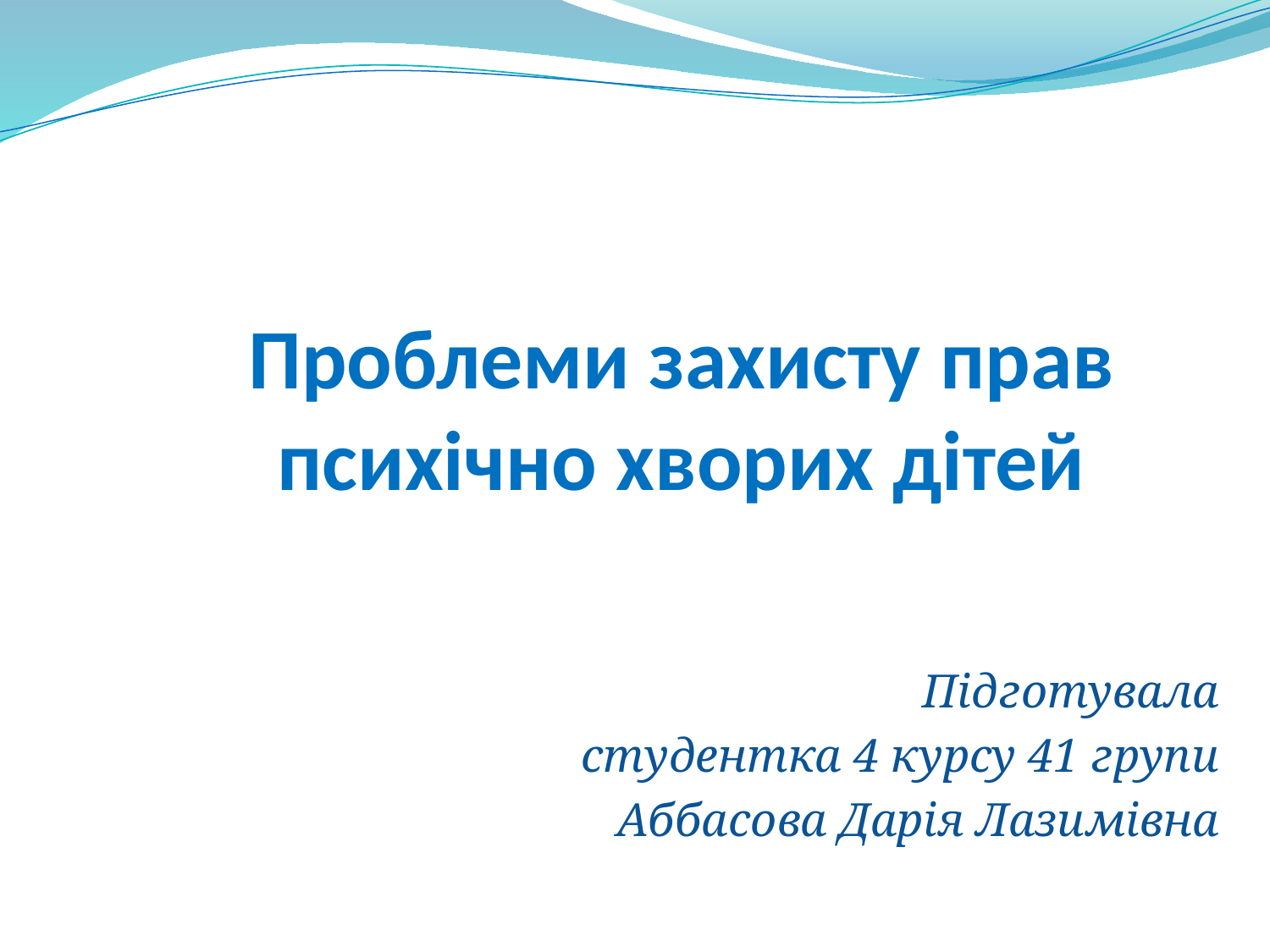

# Проблеми захисту прав психічно хворих дітей
Підготувала
студентка 4 курсу 41 групи
Аббасова Дарія Лазимівна